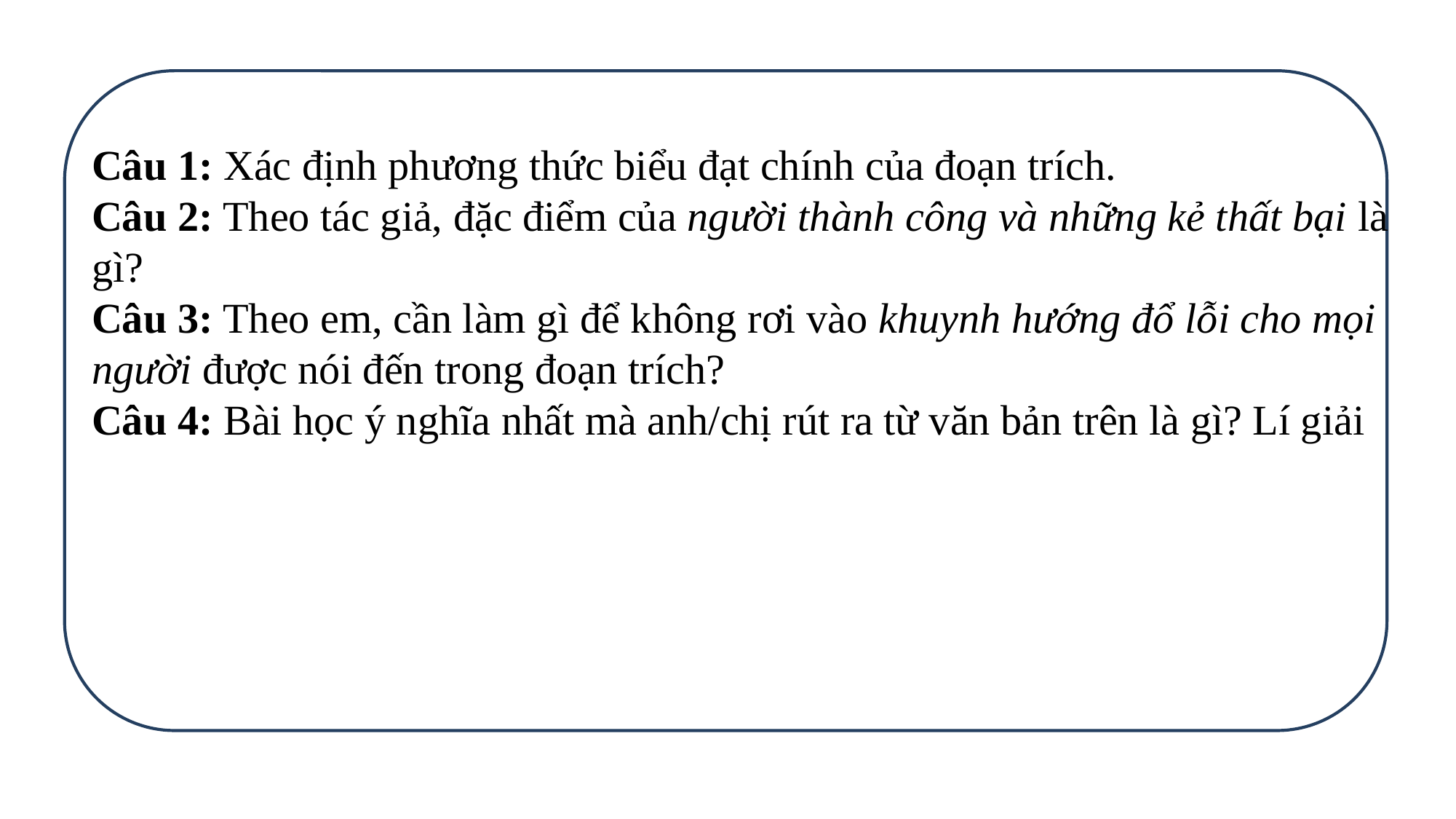

Câu 1: Xác định phương thức biểu đạt chính của đoạn trích.
Câu 2: Theo tác giả, đặc điểm của người thành công và những kẻ thất bại là gì?
Câu 3: Theo em, cần làm gì để không rơi vào khuynh hướng đổ lỗi cho mọi người được nói đến trong đoạn trích?
Câu 4: Bài học ý nghĩa nhất mà anh/chị rút ra từ văn bản trên là gì? Lí giải